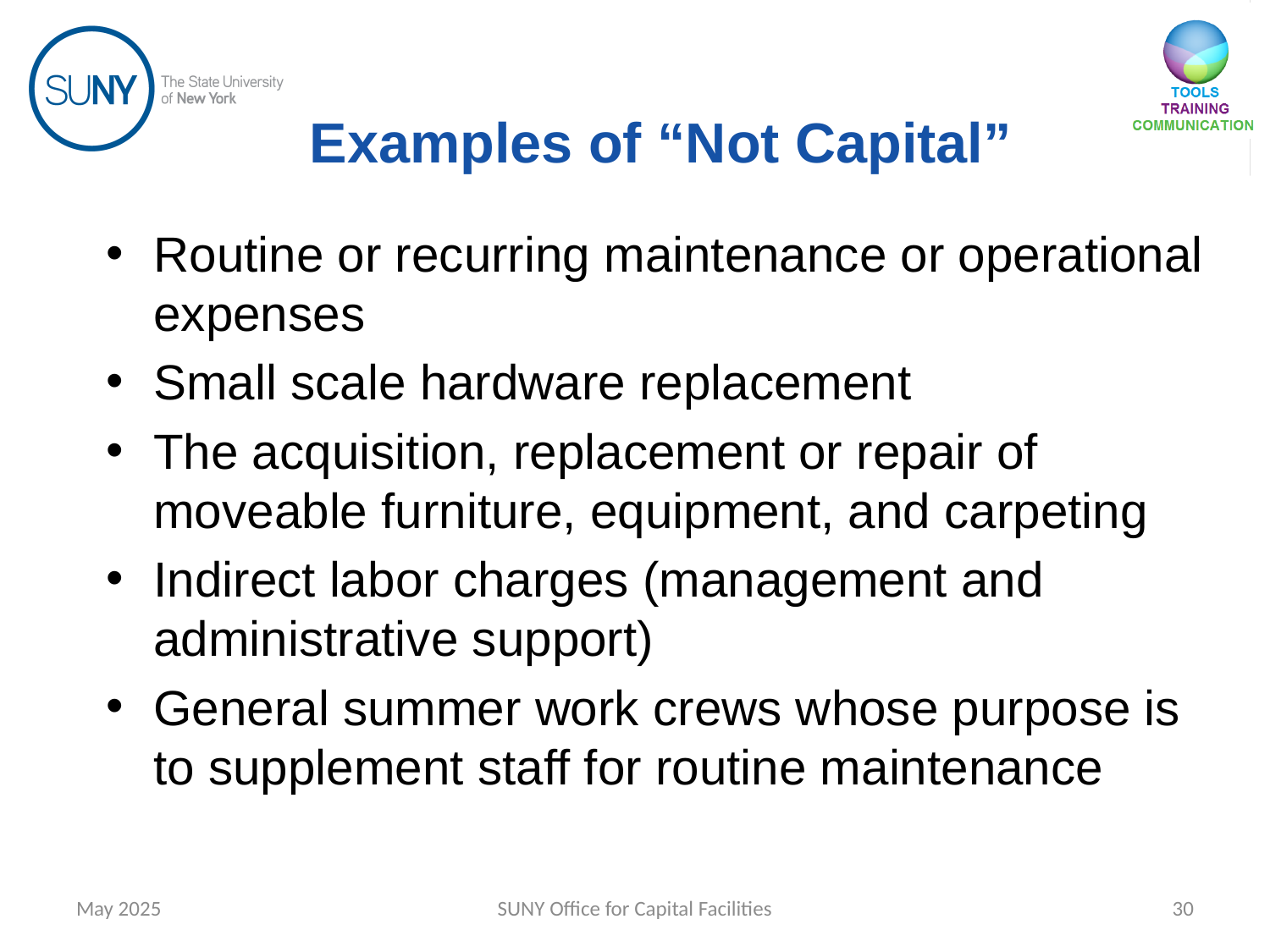

Examples of “Not Capital”
Routine or recurring maintenance or operational expenses
Small scale hardware replacement
The acquisition, replacement or repair of moveable furniture, equipment, and carpeting
Indirect labor charges (management and administrative support)
General summer work crews whose purpose is to supplement staff for routine maintenance
May 2025
SUNY Office for Capital Facilities
30